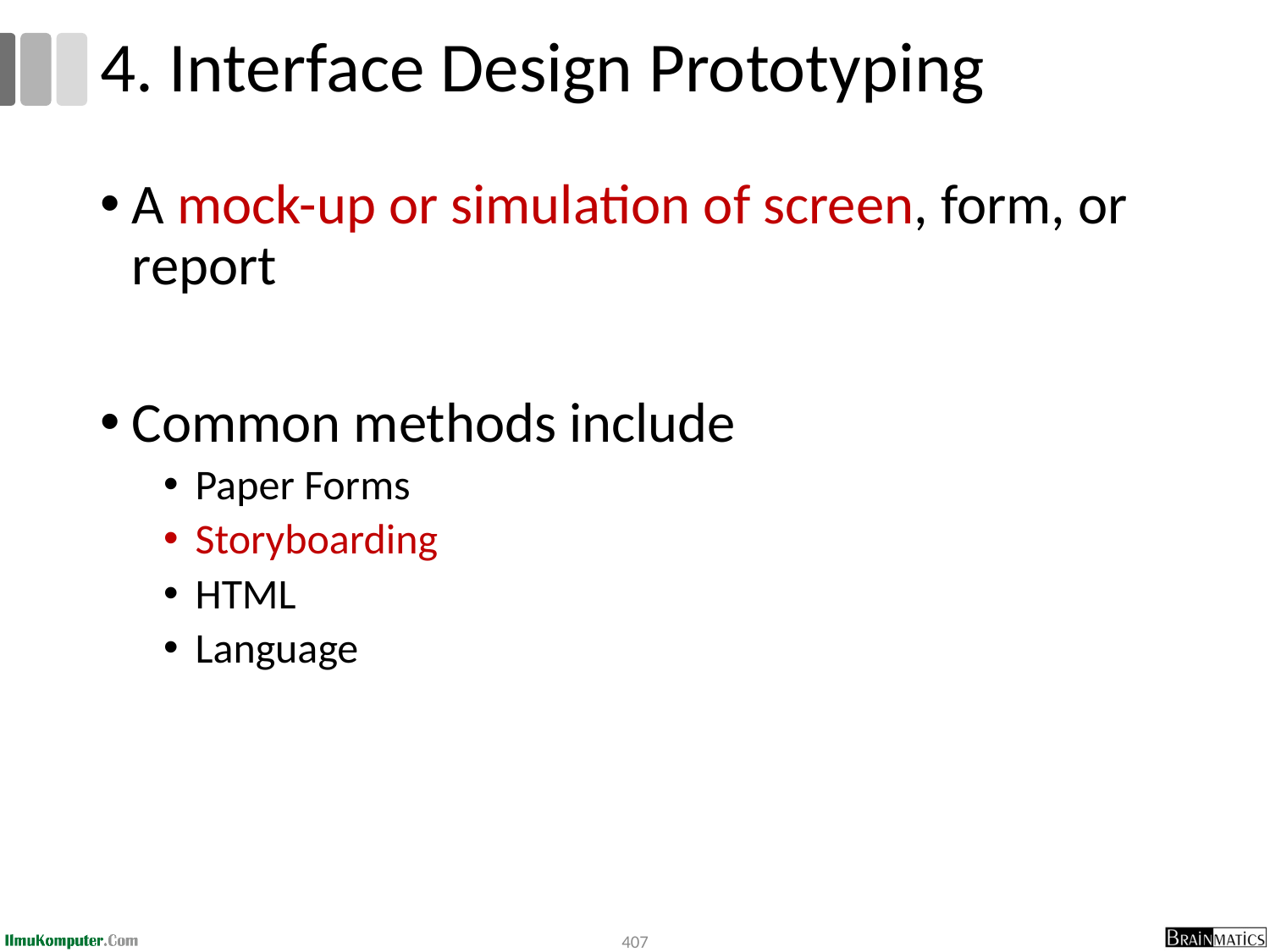

# 4. Interface Design Prototyping
A mock-up or simulation of screen, form, or report

Common methods include
Paper Forms
Storyboarding
HTML
Language
407